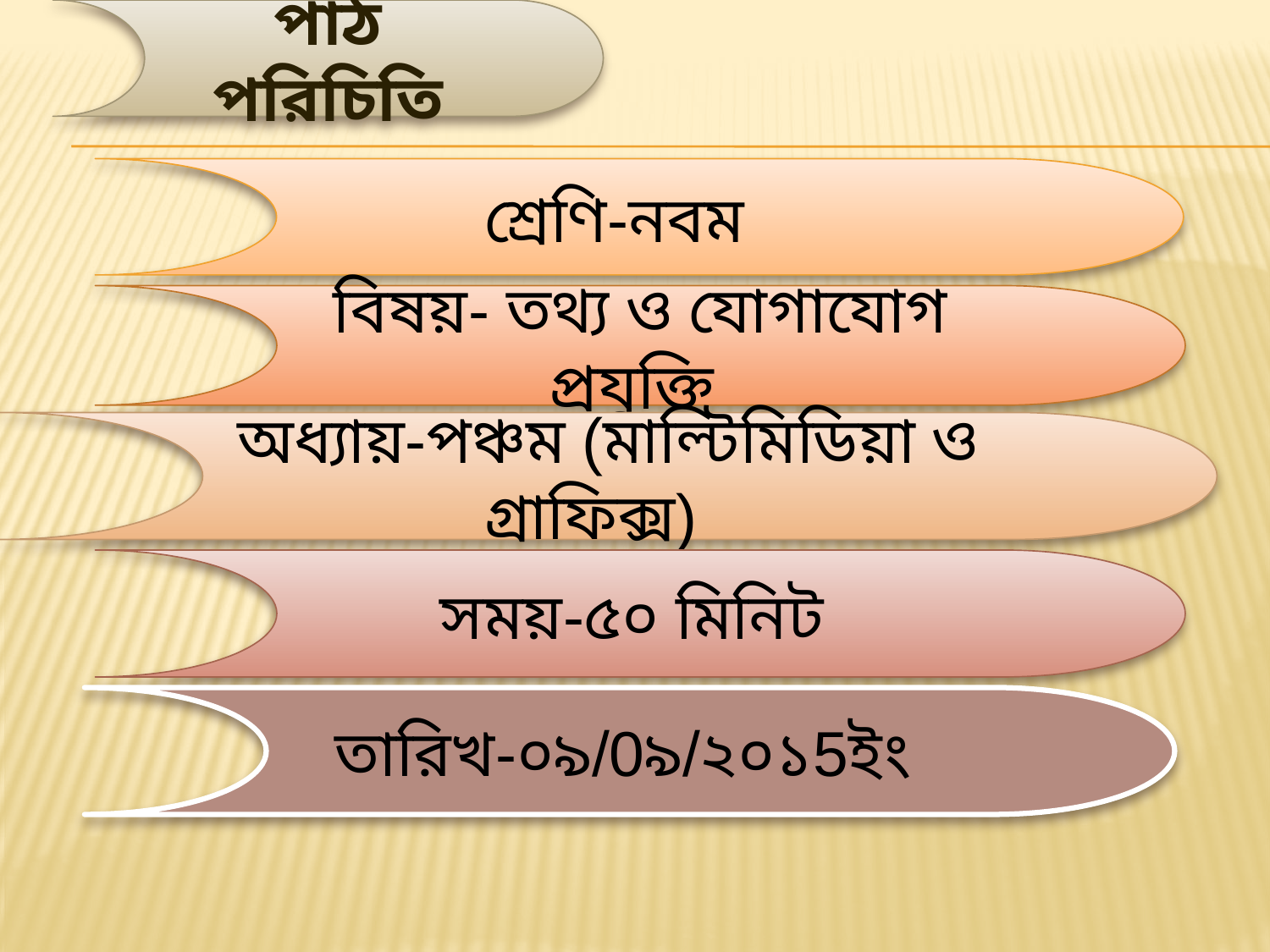

পাঠ পরিচিতি
শ্রেণি-নবম
বিষয়- তথ্য ও যোগাযোগ প্রযুক্তি
অধ্যায়-পঞ্চম (মাল্টিমিডিয়া ও গ্রাফিক্স)

সময়-৫০ মিনিট

তারিখ-০৯/0৯/২০১5ইং